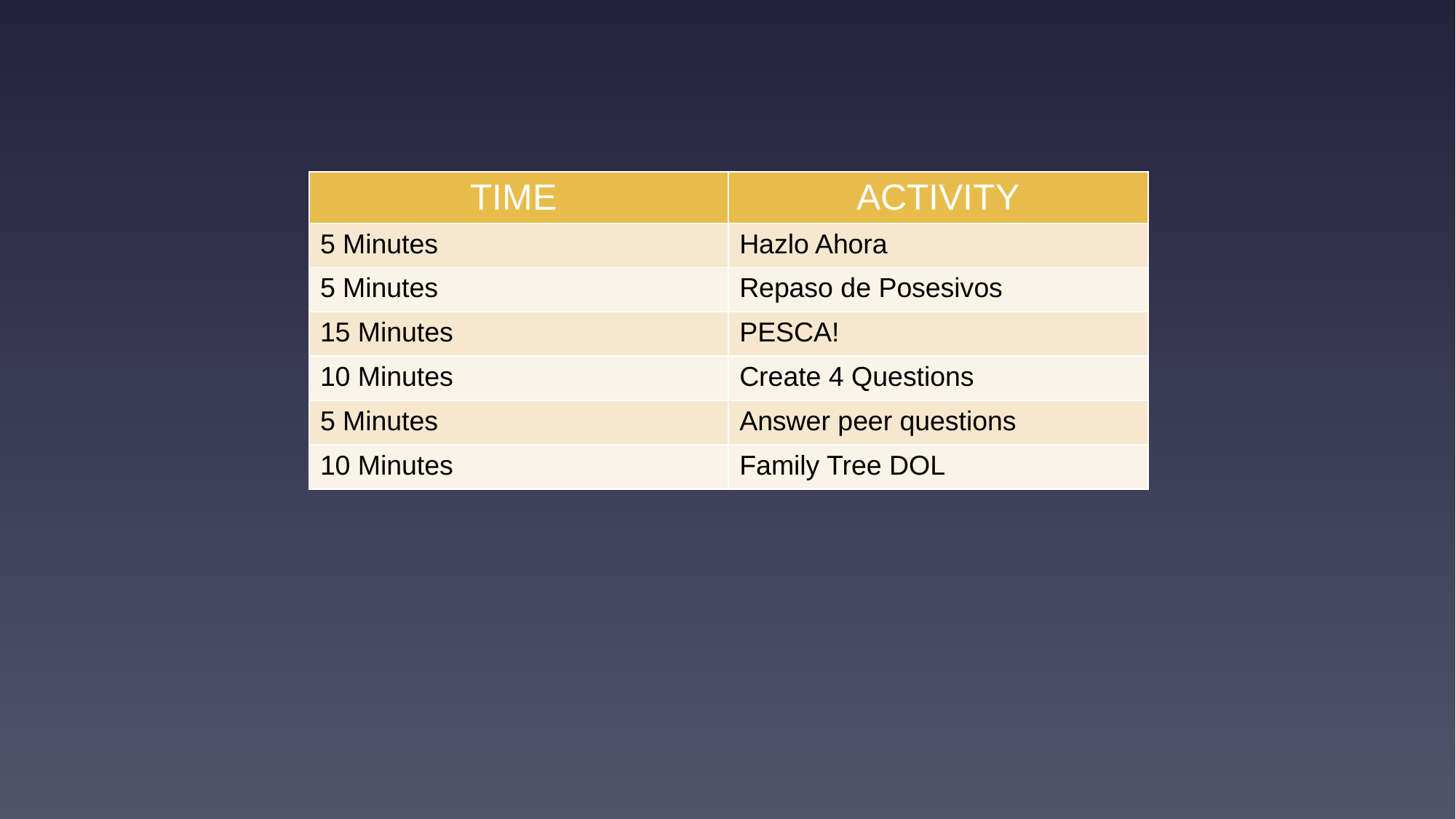

# agenda
| TIME | ACTIVITY |
| --- | --- |
| 5 Minutes | Hazlo Ahora |
| 5 Minutes | Repaso de Posesivos |
| 15 Minutes | PESCA! |
| 10 Minutes | Create 4 Questions |
| 5 Minutes | Answer peer questions |
| 10 Minutes | Family Tree DOL |